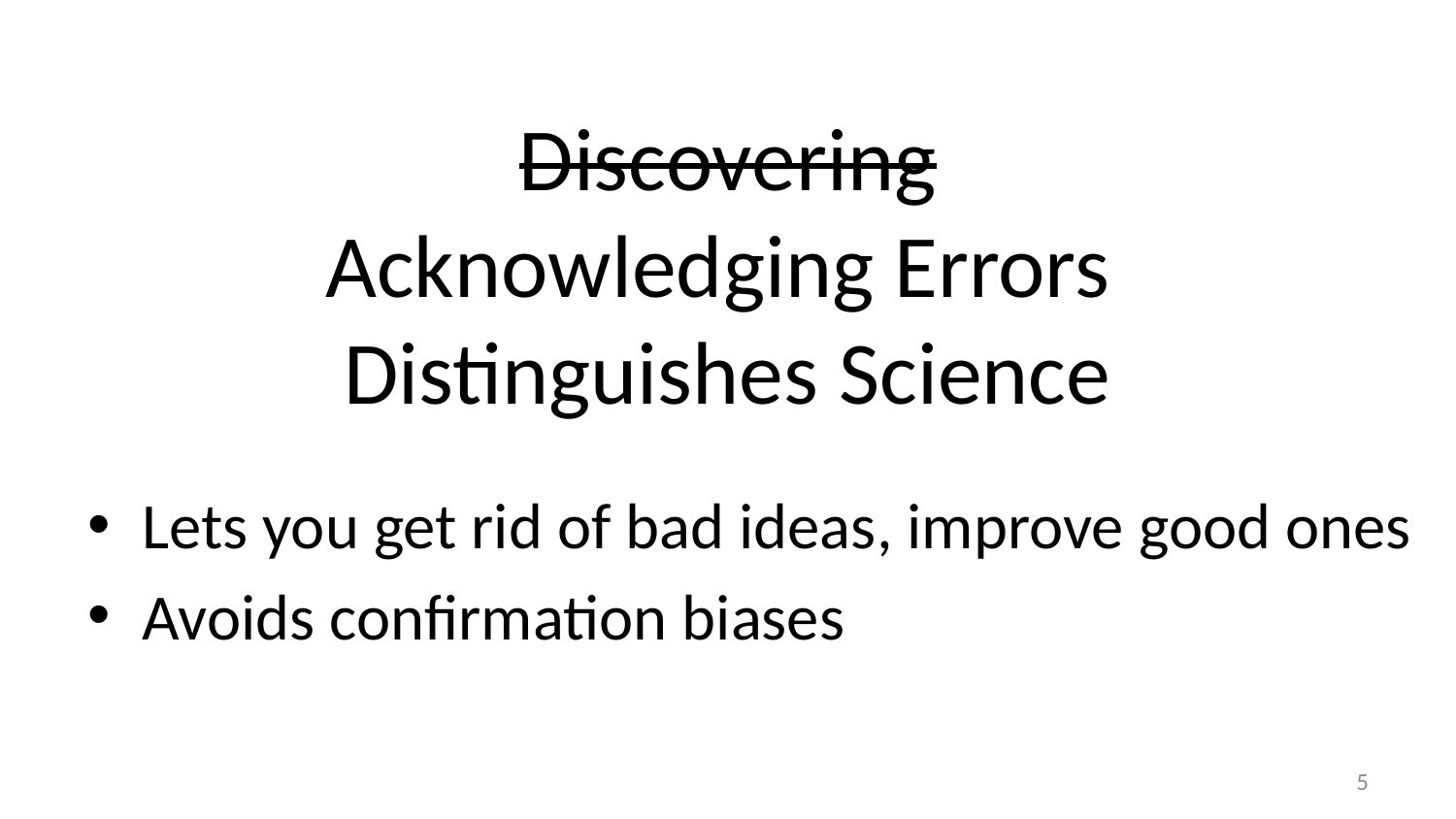

# Discovering Acknowledging Errors Distinguishes Science
Lets you get rid of bad ideas, improve good ones
Avoids confirmation biases

5